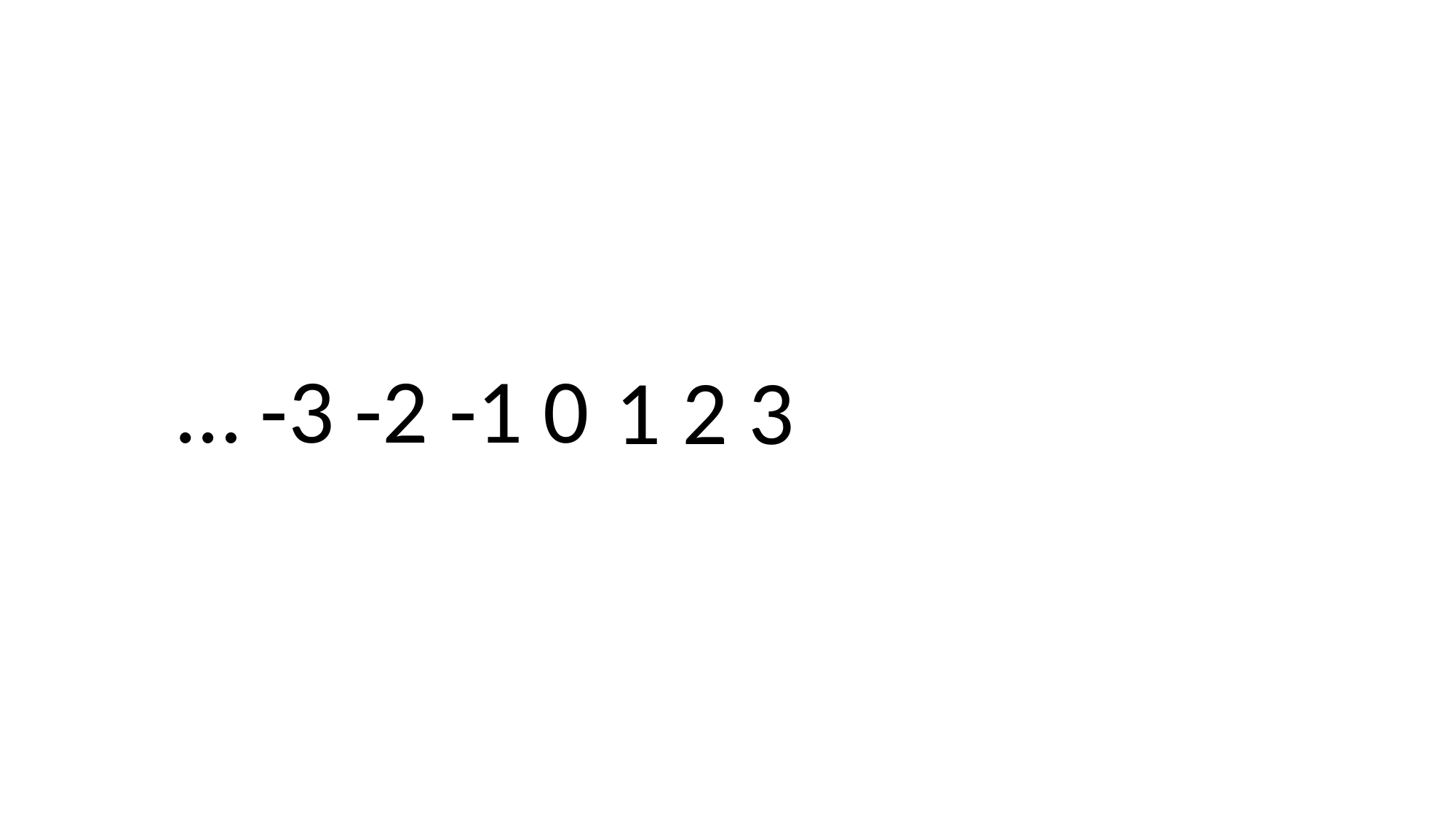

#

… -3 -2 -1 0
1 2 3